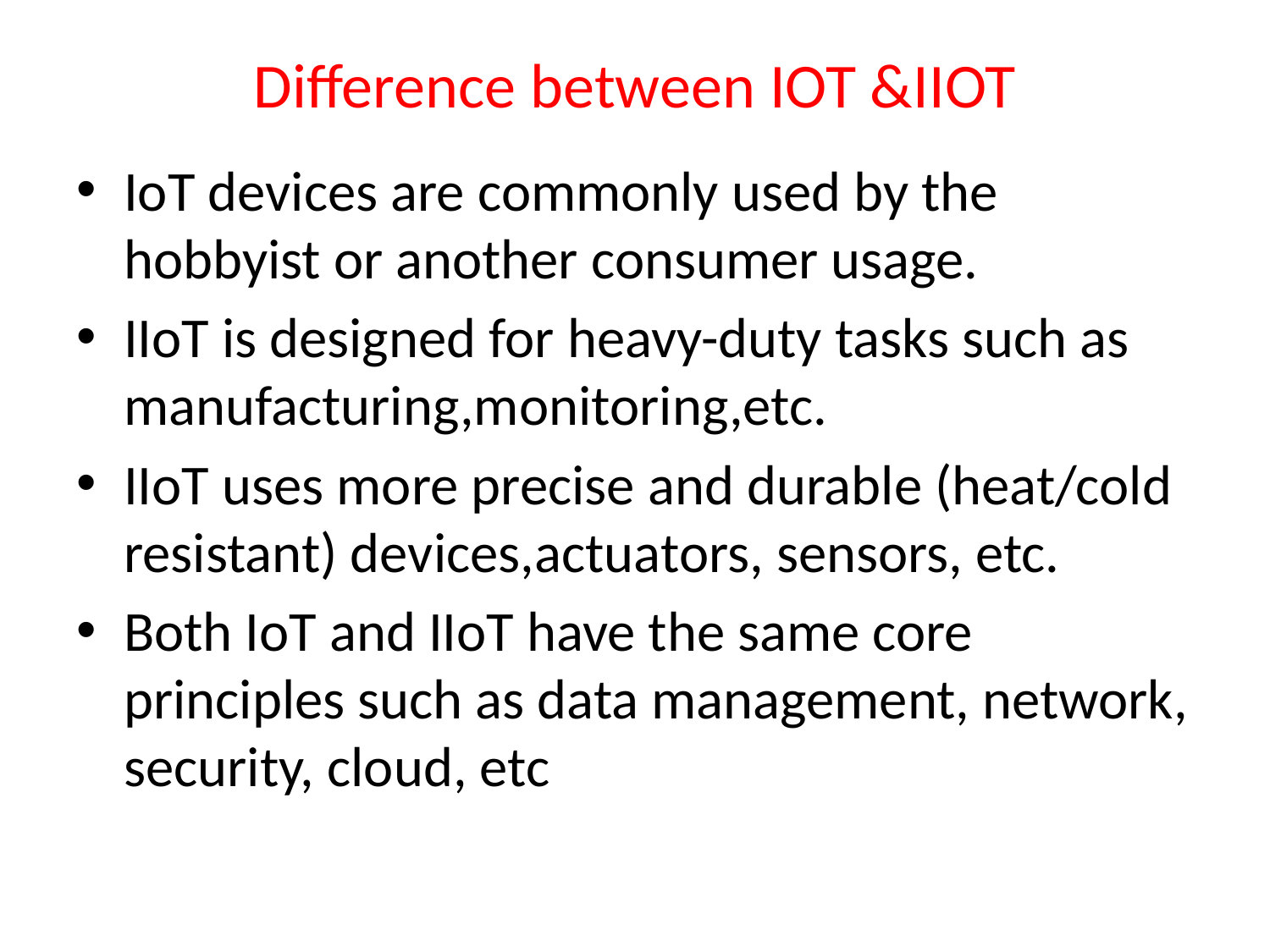

# Difference between IOT &IIOT
IoT devices are commonly used by the hobbyist or another consumer usage.
IIoT is designed for heavy-duty tasks such as manufacturing,monitoring,etc.
IIoT uses more precise and durable (heat/cold resistant) devices,actuators, sensors, etc.
Both IoT and IIoT have the same core principles such as data management, network, security, cloud, etc